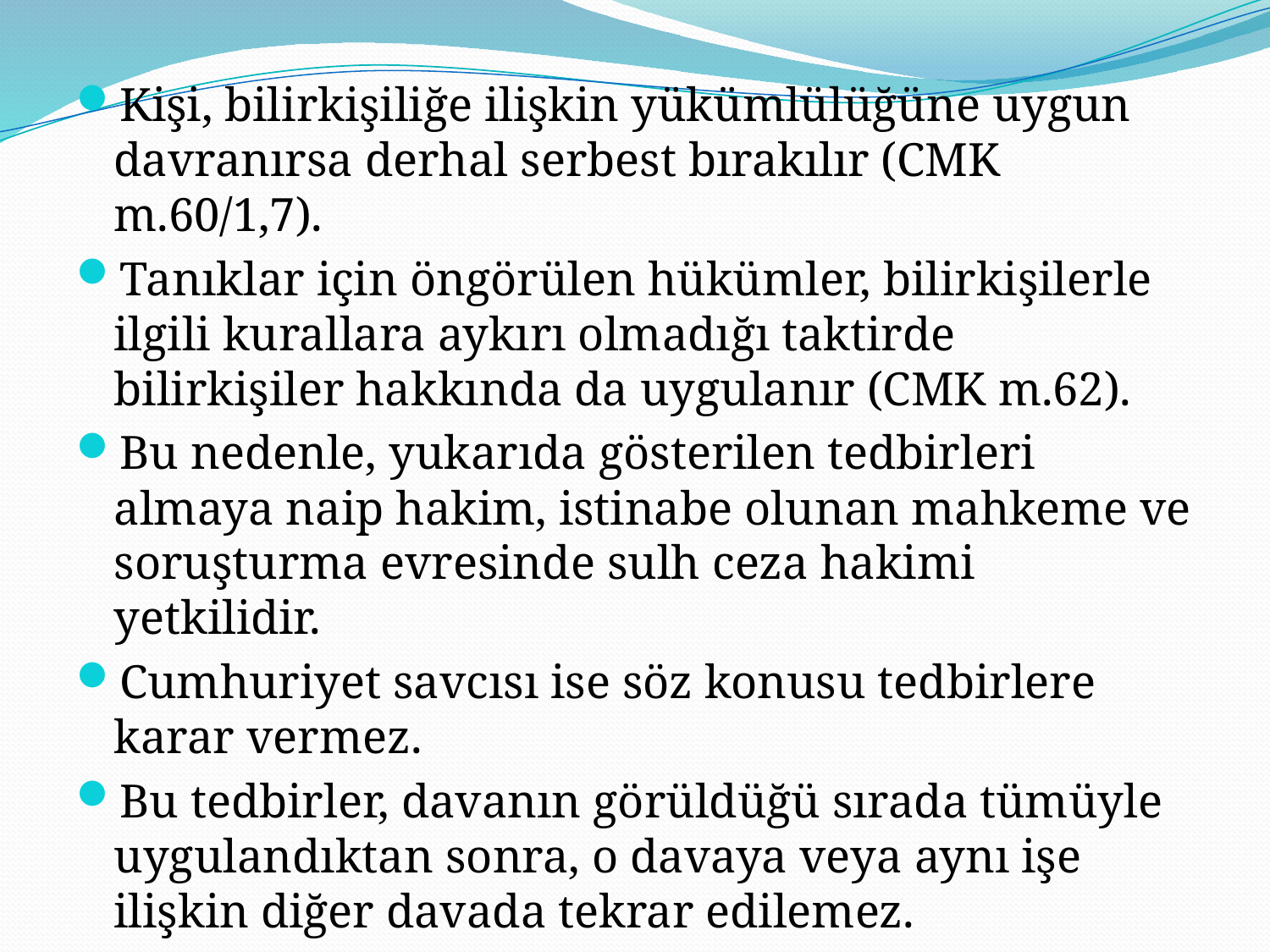

Kişi, bilirkişiliğe ilişkin yükümlülüğüne uygun davranırsa derhal serbest bırakılır (CMK m.60/1,7).
Tanıklar için öngörülen hükümler, bilirkişilerle ilgili kurallara aykırı olmadığı taktirde bilirkişiler hakkında da uygulanır (CMK m.62).
Bu nedenle, yukarıda gösterilen tedbirleri almaya naip hakim, istinabe olunan mahkeme ve soruşturma evresinde sulh ceza hakimi yetkilidir.
Cumhuriyet savcısı ise söz konusu tedbirlere karar vermez.
Bu tedbirler, davanın görüldüğü sırada tümüyle uygulandıktan sonra, o davaya veya aynı işe ilişkin diğer davada tekrar edilemez.